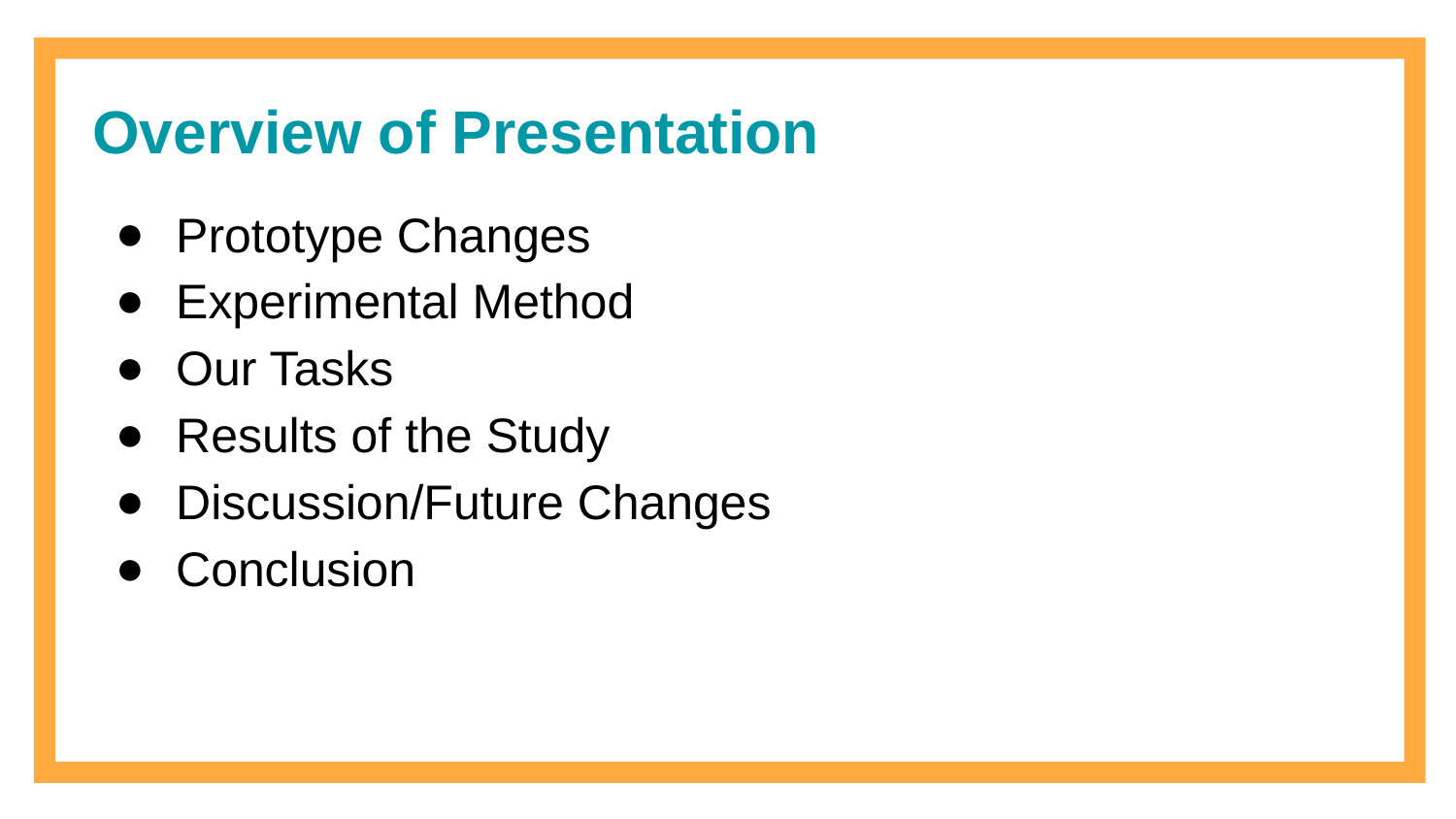

# Overview of Presentation
Prototype Changes
Experimental Method
Our Tasks
Results of the Study
Discussion/Future Changes
Conclusion